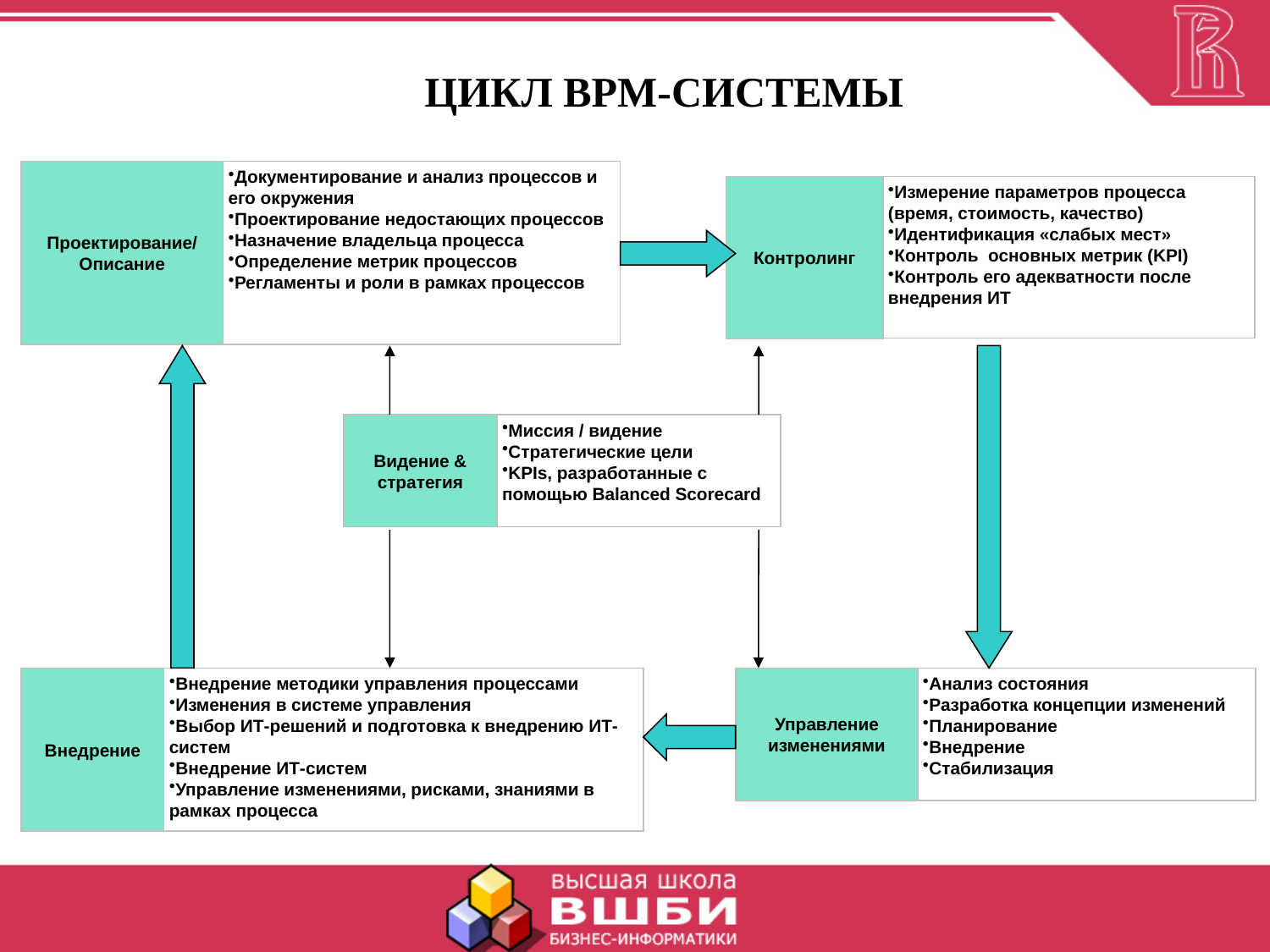

ЦИКЛ BPM-СИСТЕМЫ

Проектирование/
Описание
Документирование и анализ процессов и его окружения
Проектирование недостающих процессов
Назначение владельца процесса
Определение метрик процессов
Регламенты и роли в рамках процессов
Контролинг
Измерение параметров процесса (время, стоимость, качество)
Идентификация «слабых мест»
Контроль  основных метрик (KPI)
Контроль его адекватности после внедрения ИТ

Видение &
стратегия
Миссия / видение
Стратегические цели
KPIs, разработанные с помощью Balanced Scorecard

Внедрение
Внедрение методики управления процессами
Изменения в системе управления
Выбор ИТ-решений и подготовка к внедрению ИТ-систем
Внедрение ИТ-систем
Управление изменениями, рисками, знаниями в рамках процесса
Управление изменениями
Анализ состояния
Разработка концепции изменений
Планирование
Внедрение
Стабилизация